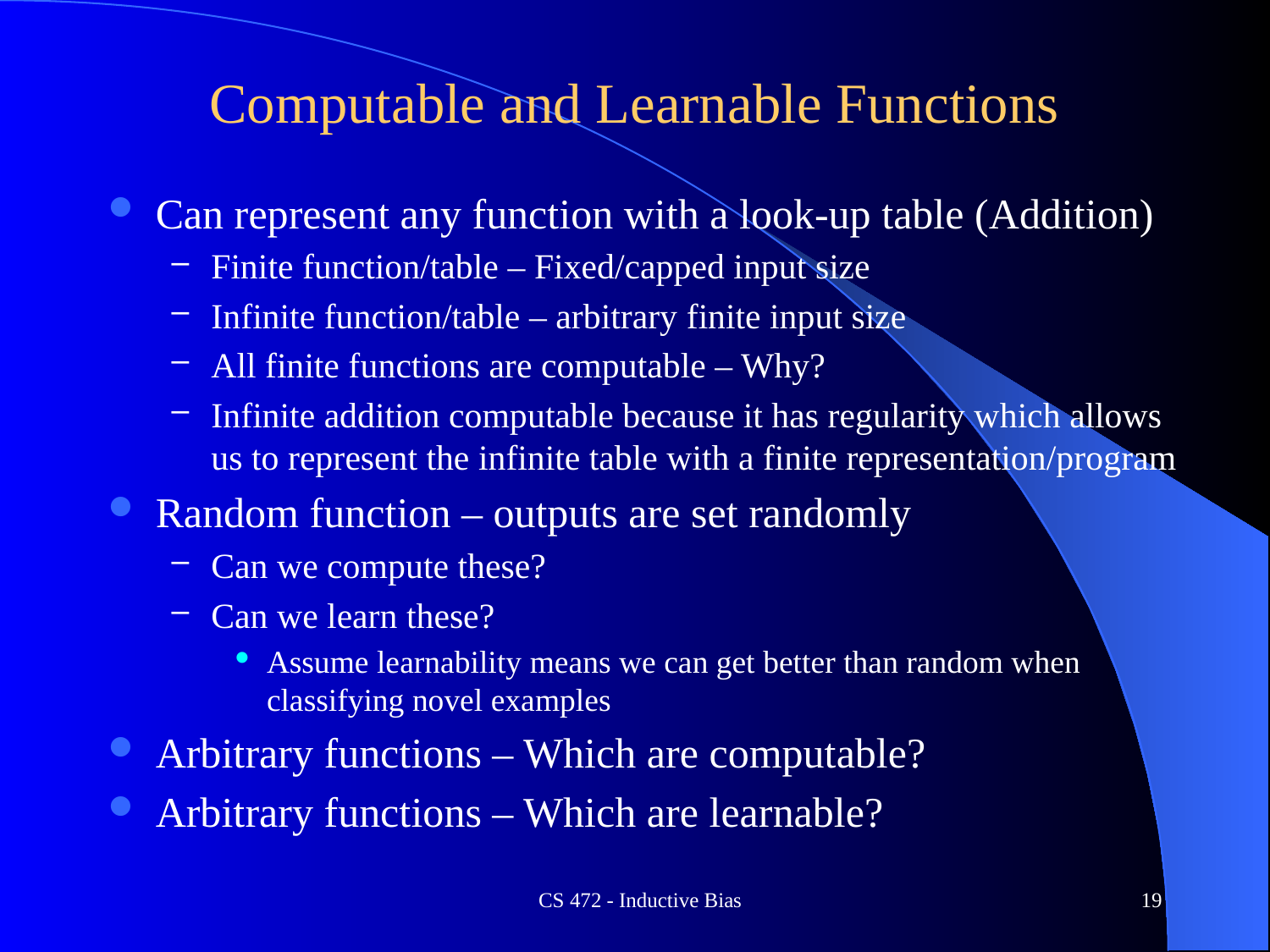

# Computable and Learnable Functions
Can represent any function with a look-up table (Addition)
Finite function/table – Fixed/capped input size
Infinite function/table – arbitrary finite input size
All finite functions are computable – Why?
Infinite addition computable because it has regularity which allows us to represent the infinite table with a finite representation/program
Random function – outputs are set randomly
Can we compute these?
Can we learn these?
Assume learnability means we can get better than random when classifying novel examples
Arbitrary functions – Which are computable?
Arbitrary functions – Which are learnable?

CS 472 - Inductive Bias
19